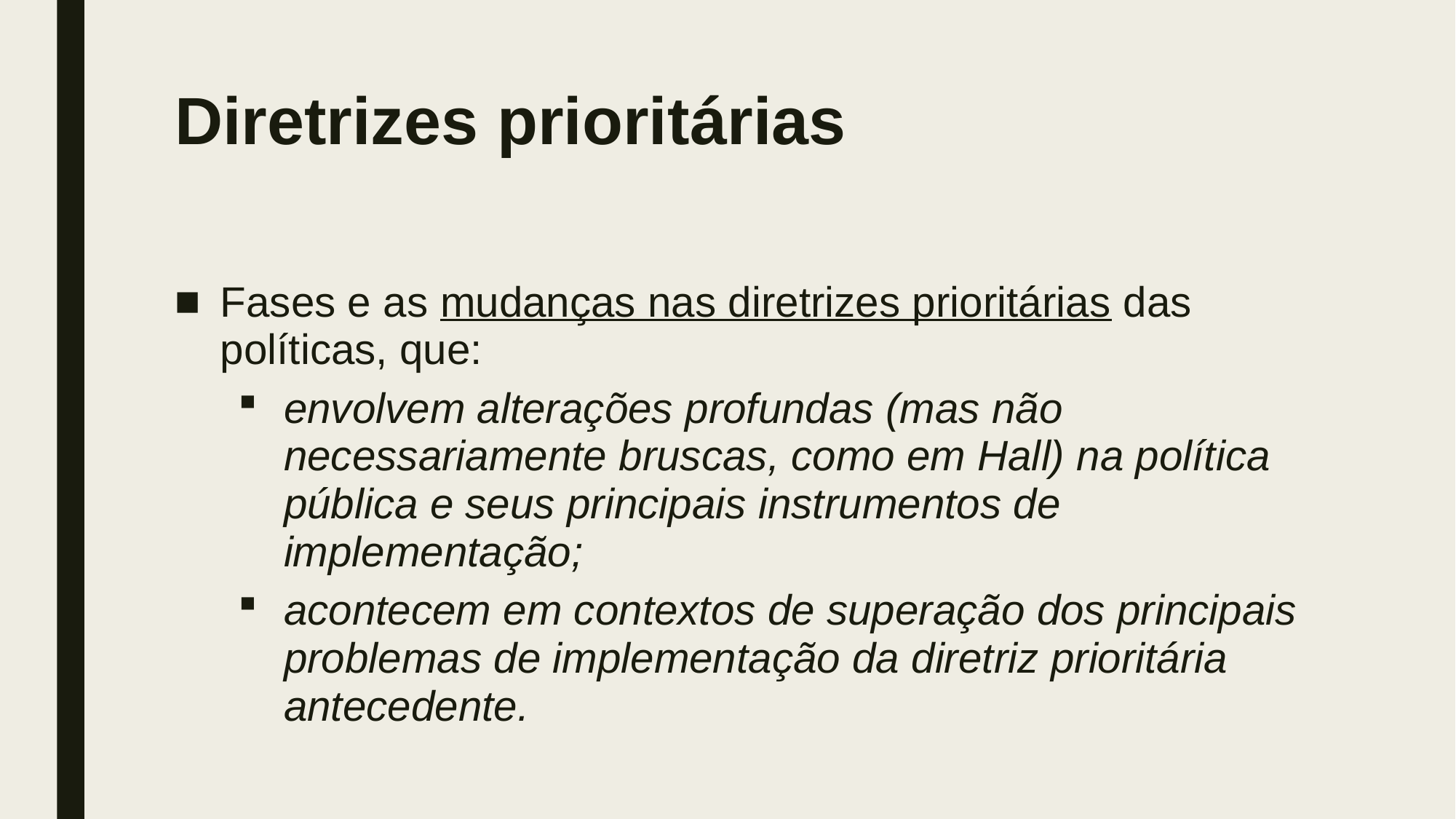

# Diretrizes prioritárias
Fases e as mudanças nas diretrizes prioritárias das políticas, que:
envolvem alterações profundas (mas não necessariamente bruscas, como em Hall) na política pública e seus principais instrumentos de implementação;
acontecem em contextos de superação dos principais problemas de implementação da diretriz prioritária antecedente.